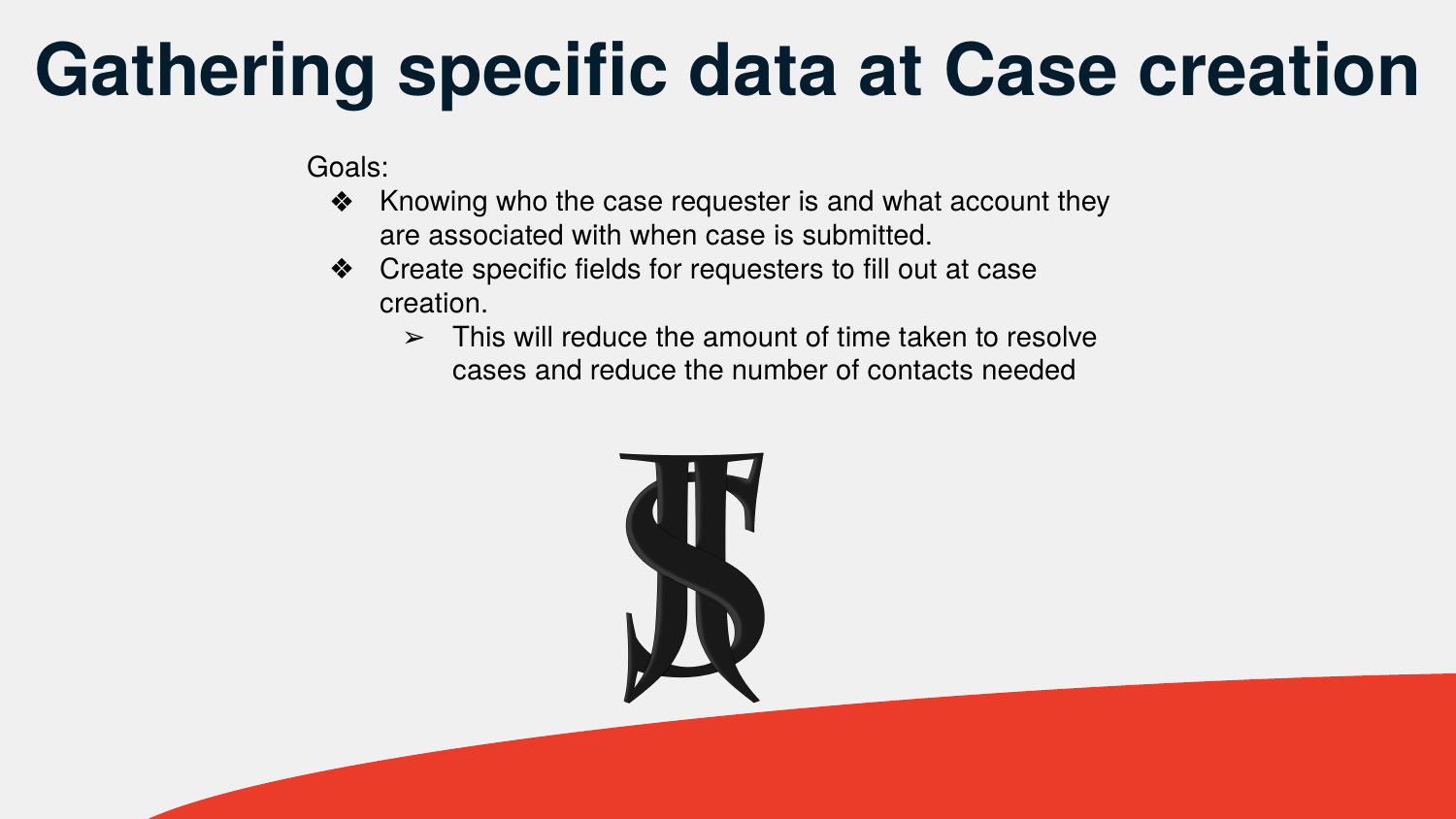

# Gathering specific data at Case creation
Goals:
Knowing who the case requester is and what account they are associated with when case is submitted.
Create specific fields for requesters to fill out at case creation.
This will reduce the amount of time taken to resolve cases and reduce the number of contacts needed